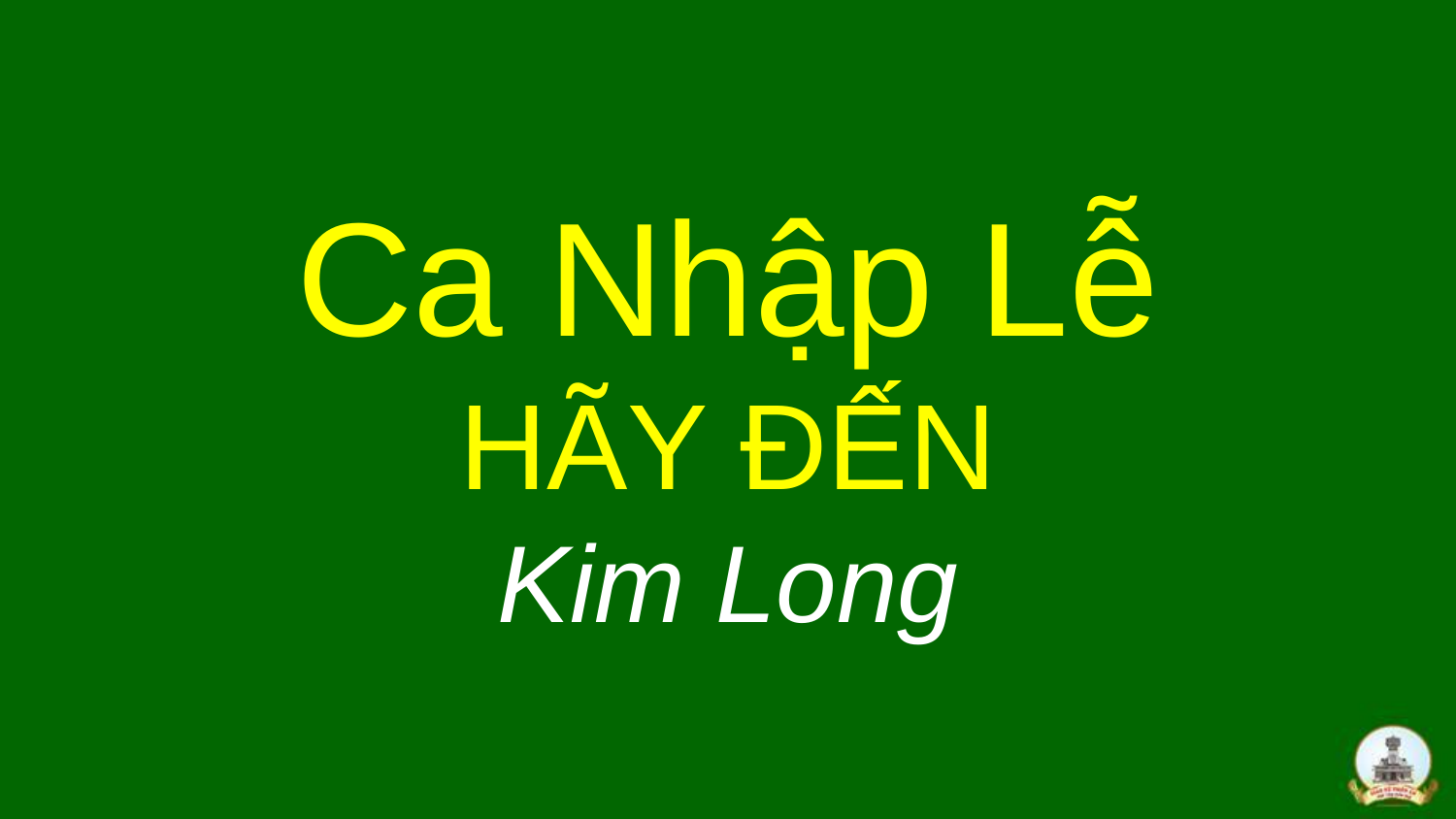

# Ca Nhập Lễ HÃY ĐẾN Kim Long